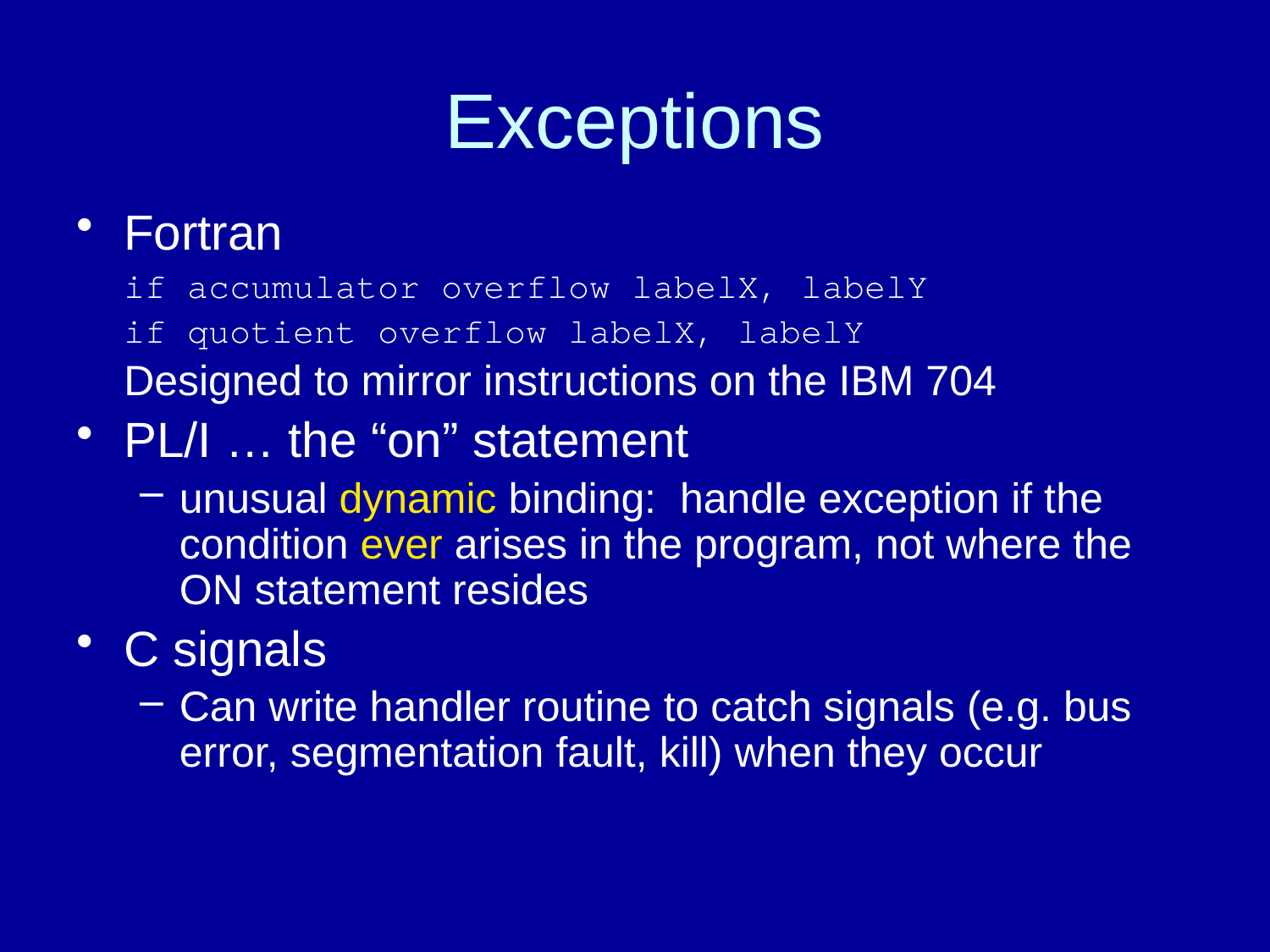

# Exceptions
Fortran
	if accumulator overflow labelX, labelY
	if quotient overflow labelX, labelY
	Designed to mirror instructions on the IBM 704
PL/I … the “on” statement
unusual dynamic binding:  handle exception if the condition ever arises in the program, not where the ON statement resides
C signals
Can write handler routine to catch signals (e.g. bus error, segmentation fault, kill) when they occur